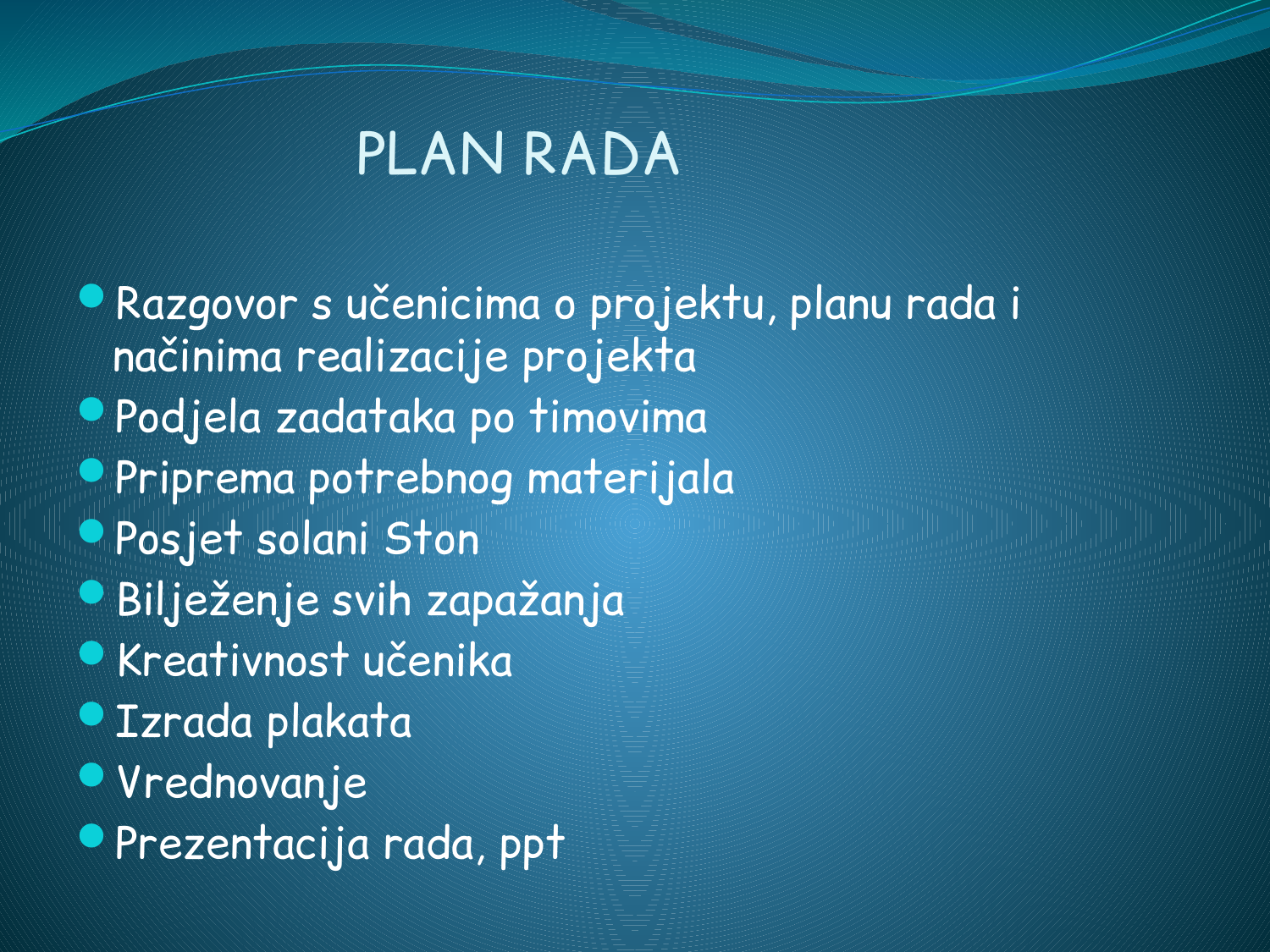

# PLAN RADA
Razgovor s učenicima o projektu, planu rada i načinima realizacije projekta
Podjela zadataka po timovima
Priprema potrebnog materijala
Posjet solani Ston
Bilježenje svih zapažanja
Kreativnost učenika
Izrada plakata
Vrednovanje
Prezentacija rada, ppt